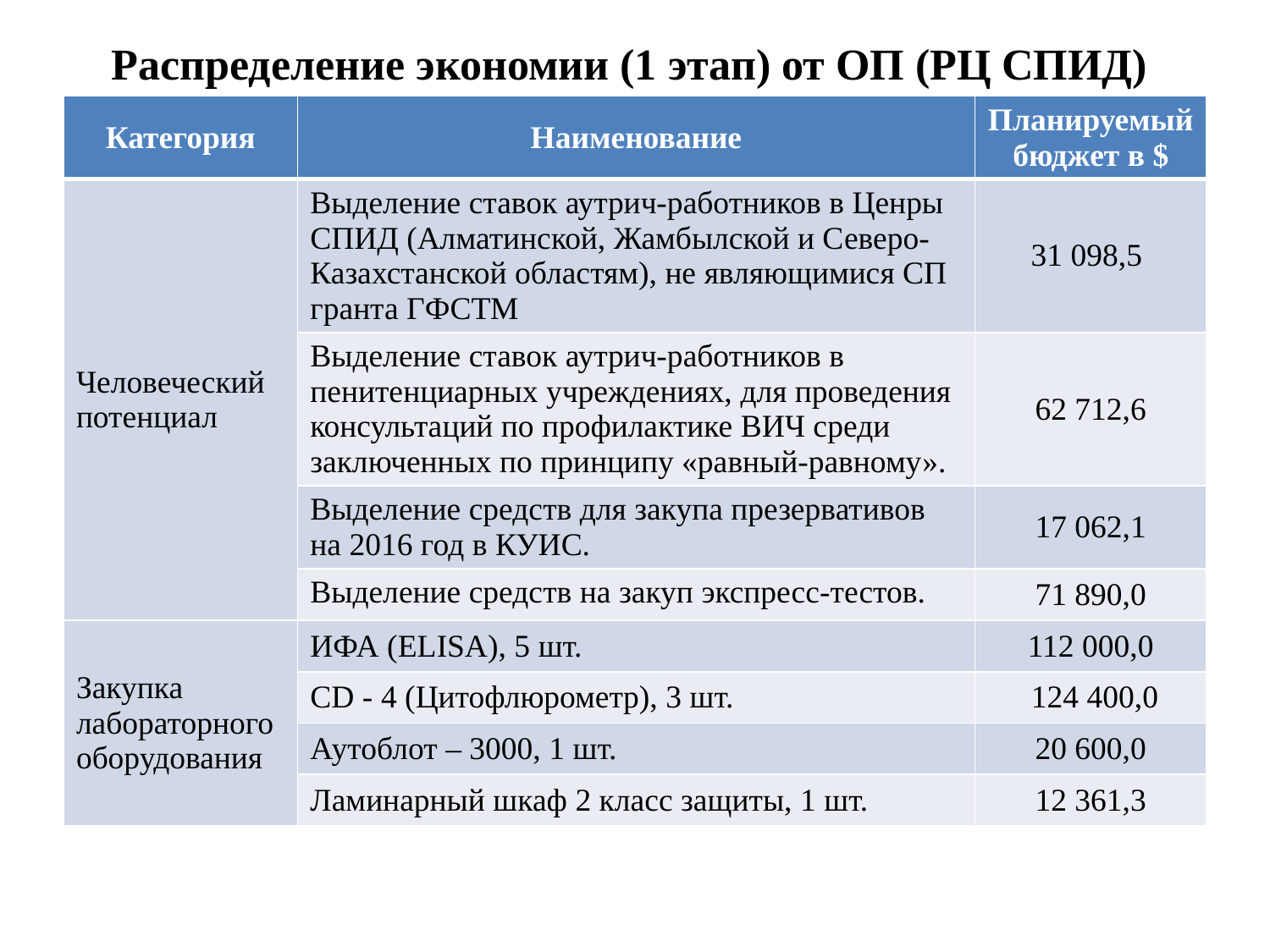

# Распределение экономии (1 этап) от ОП (РЦ СПИД)
| Категория | Наименование | Планируемый бюджет в $ |
| --- | --- | --- |
| Человеческий потенциал | Выделение ставок аутрич-работников в Ценры СПИД (Алматинской, Жамбылской и Северо-Казахстанской областям), не являющимися СП гранта ГФСТМ | 31 098,5 |
|  | Выделение ставок аутрич-работников в пенитенциарных учреждениях, для проведения консультаций по профилактике ВИЧ среди заключенных по принципу «равный-равному». | 62 712,6 |
|  | Выделение средств для закупа презервативов на 2016 год в КУИС. | 17 062,1 |
|  | Выделение средств на закуп экспресс-тестов. | 71 890,0 |
| Закупка лабораторного оборудования | ИФА (ELISA), 5 шт. | 112 000,0 |
|  | CD - 4 (Цитофлюрометр), 3 шт. | 124 400,0 |
|  | Аутоблот – 3000, 1 шт. | 20 600,0 |
|  | Ламинарный шкаф 2 класс защиты, 1 шт. | 12 361,3 |